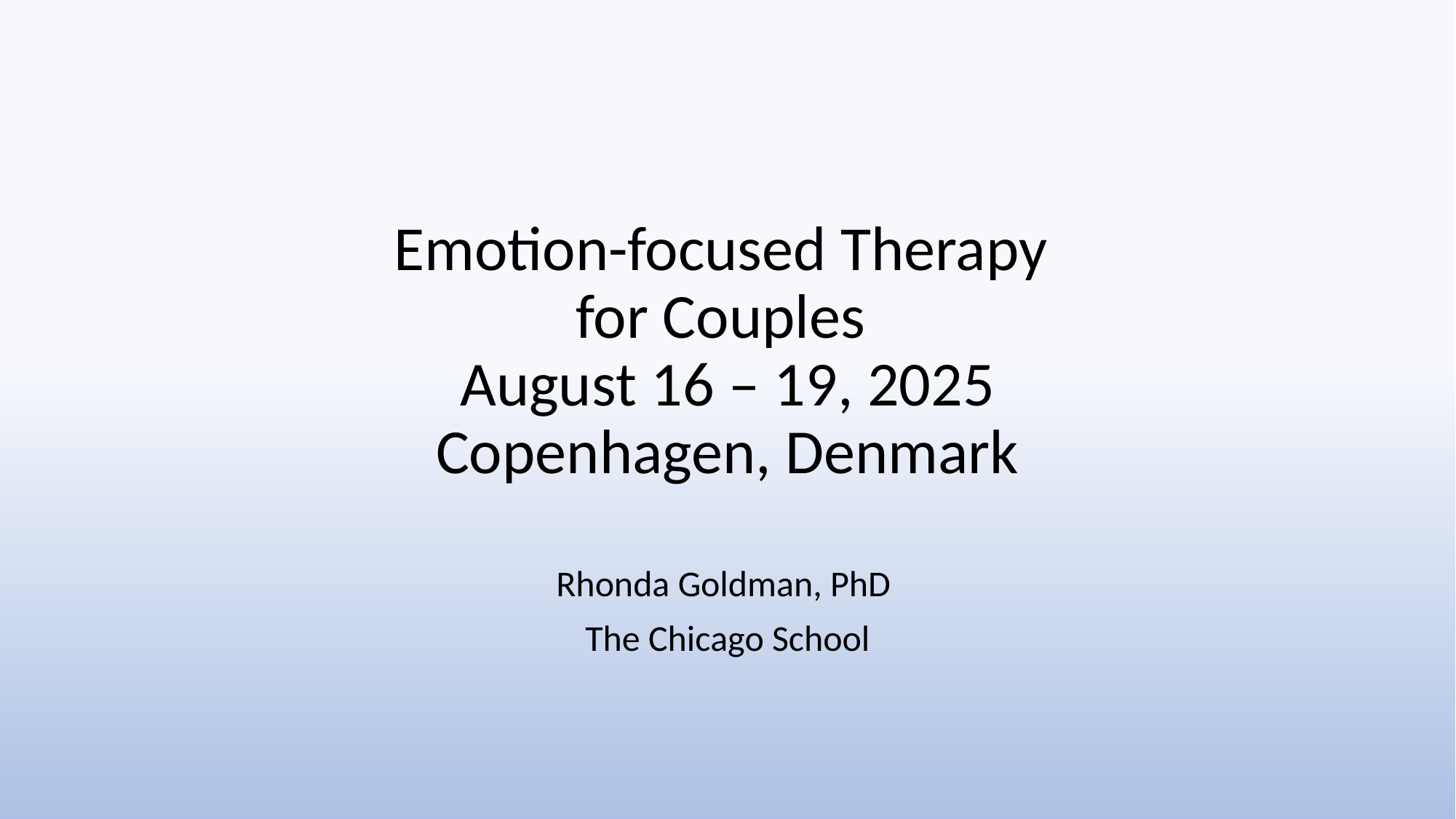

# Emotion-focused Therapy for Couples August 16 – 19, 2025 Copenhagen, Denmark
Rhonda Goldman, PhD
The Chicago School